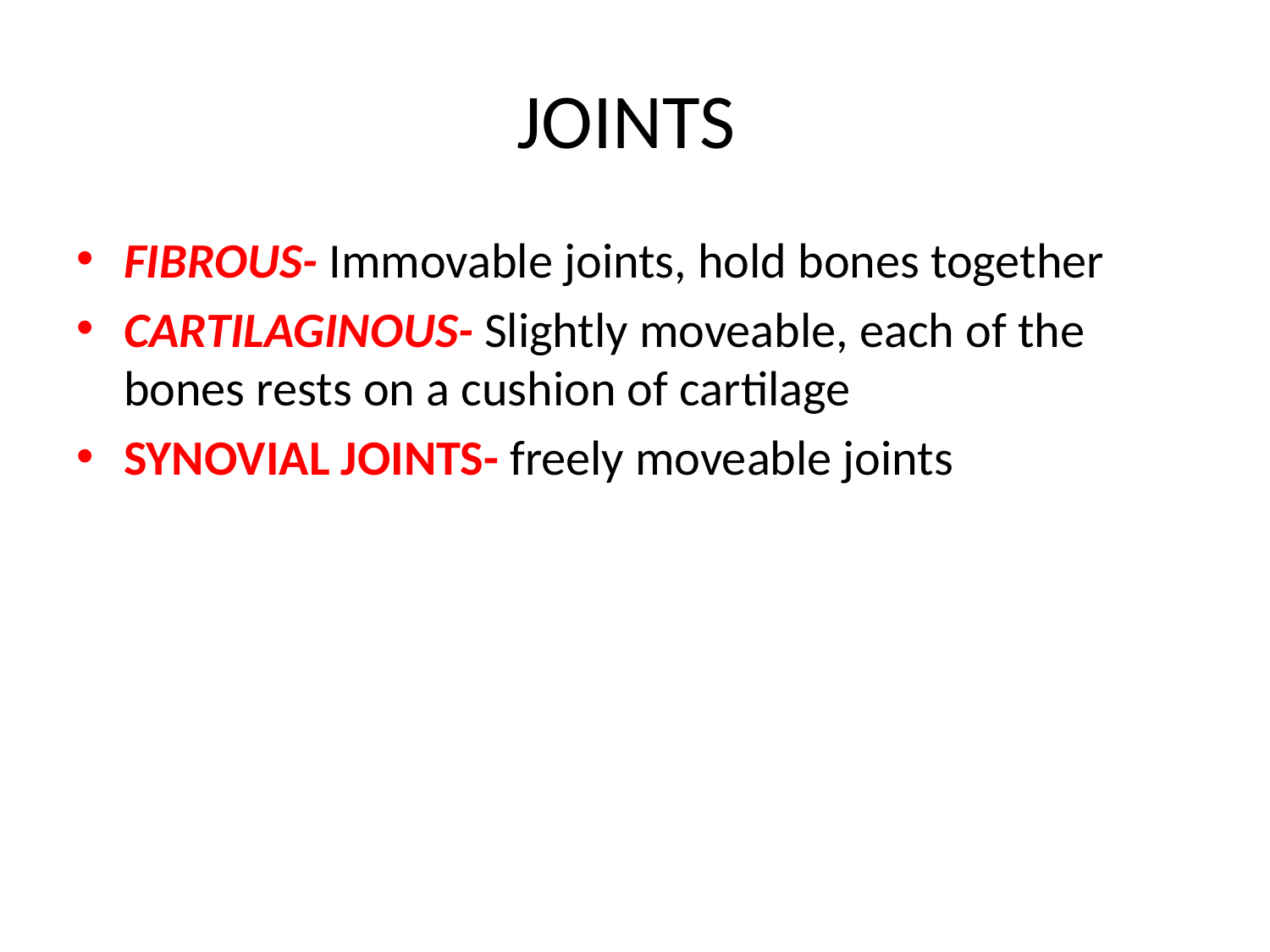

# JOINTS
FIBROUS- Immovable joints, hold bones together
CARTILAGINOUS- Slightly moveable, each of the bones rests on a cushion of cartilage
SYNOVIAL JOINTS- freely moveable joints